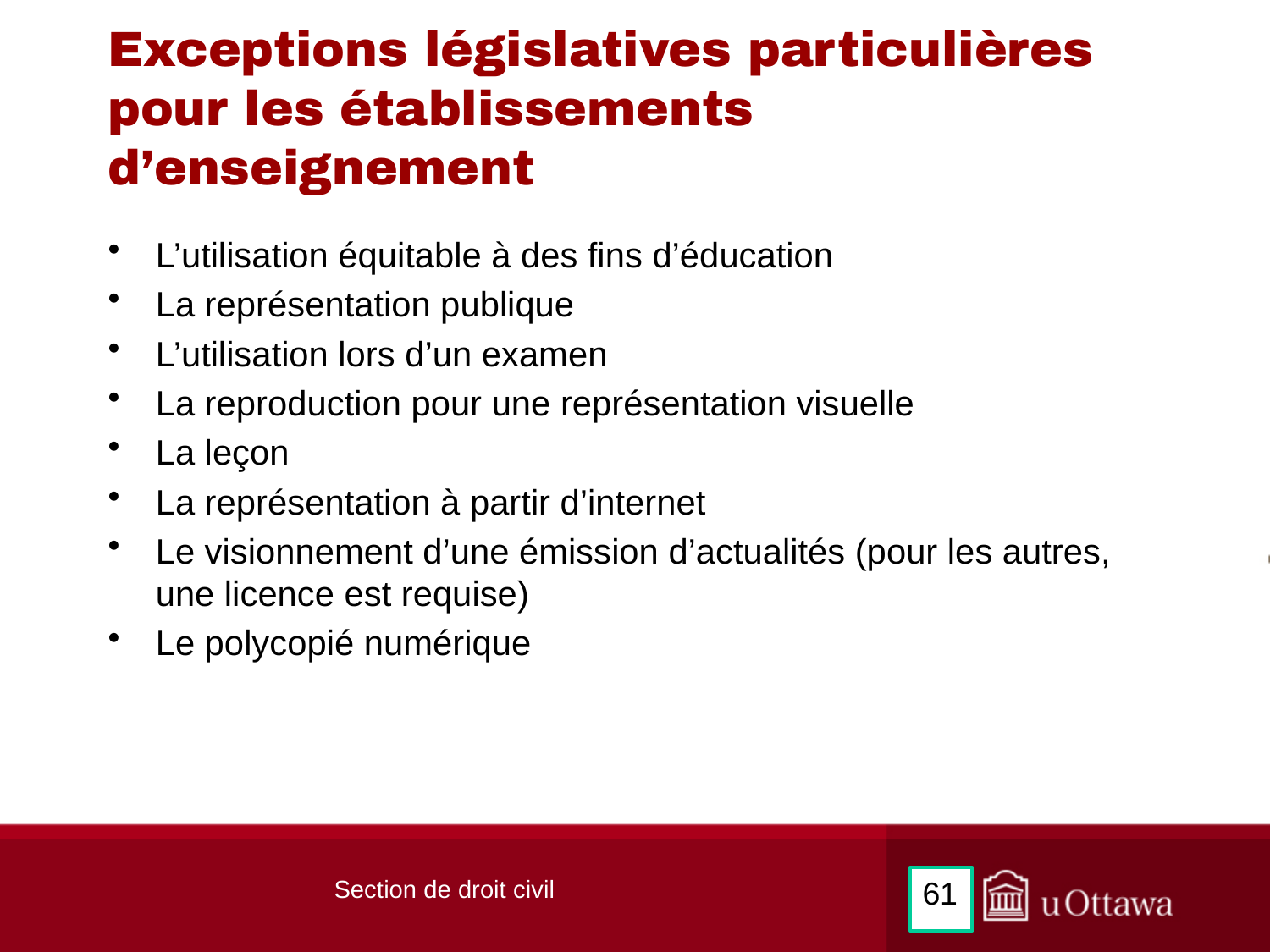

# Exceptions législatives particulières pour les établissements d’enseignement
L’utilisation équitable à des fins d’éducation
La représentation publique
L’utilisation lors d’un examen
La reproduction pour une représentation visuelle
La leçon
La représentation à partir d’internet
Le visionnement d’une émission d’actualités (pour les autres, une licence est requise)
Le polycopié numérique
Section de droit civil
61